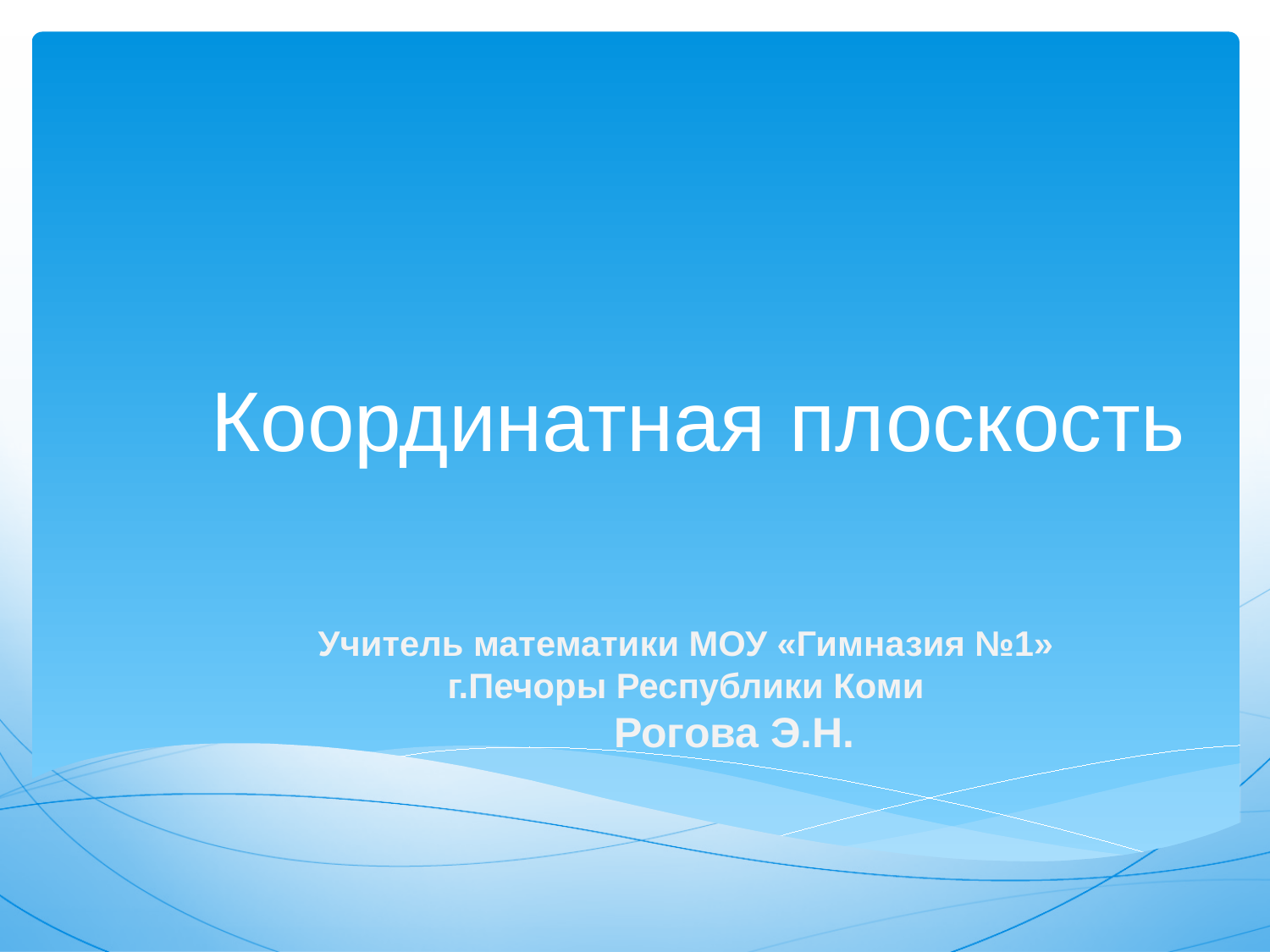

# Координатная плоскость
Учитель математики МОУ «Гимназия №1»
г.Печоры Республики Коми
         Рогова Э.Н.